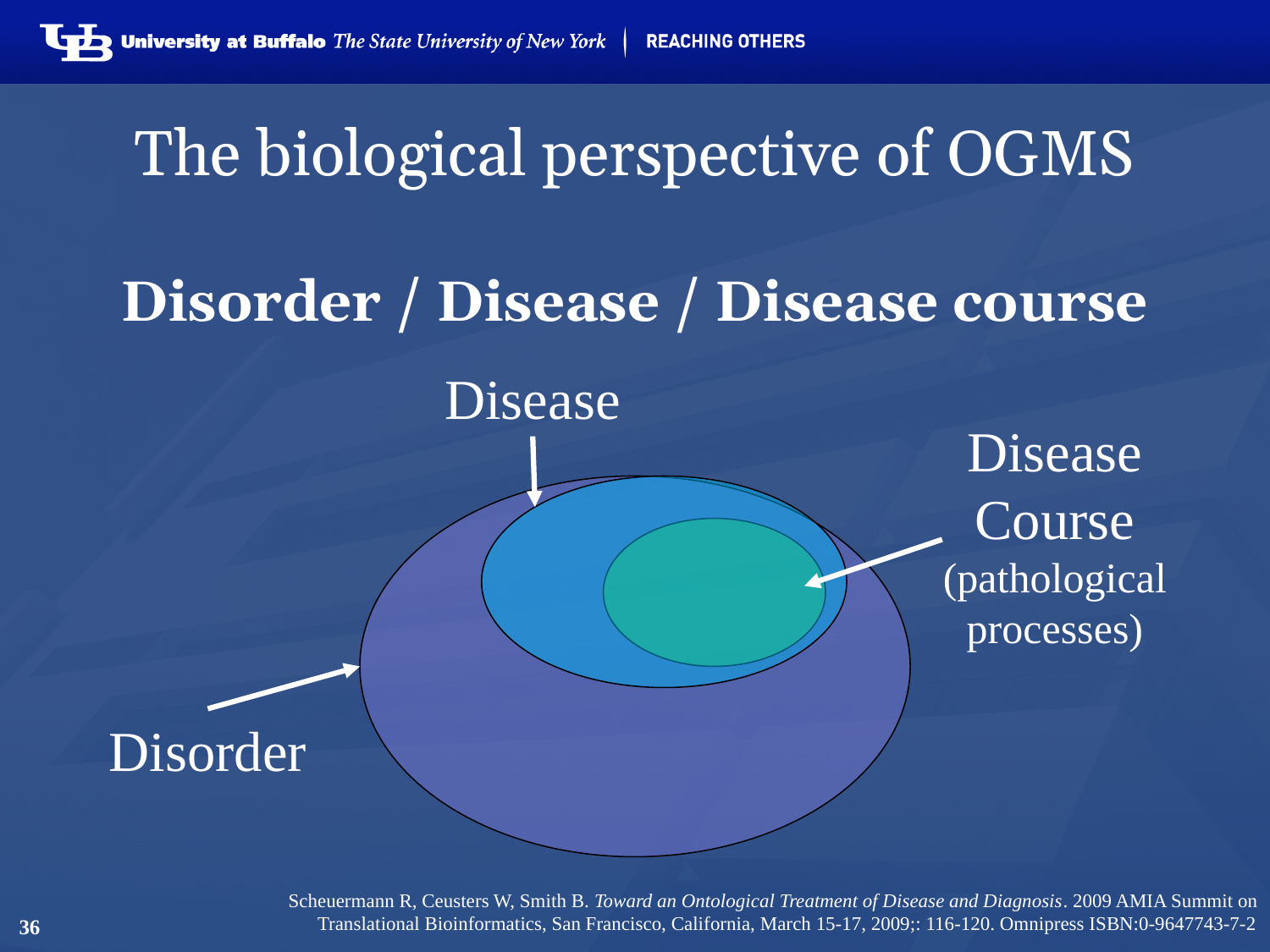

# The biological perspective of OGMS Disorder / Disease / Disease course
Disease
Disease
Course
(pathological
processes)

Disorder
Scheuermann R, Ceusters W, Smith B. Toward an Ontological Treatment of Disease and Diagnosis. 2009 AMIA Summit on Translational Bioinformatics, San Francisco, California, March 15-17, 2009;: 116-120. Omnipress ISBN:0-9647743-7-2
36